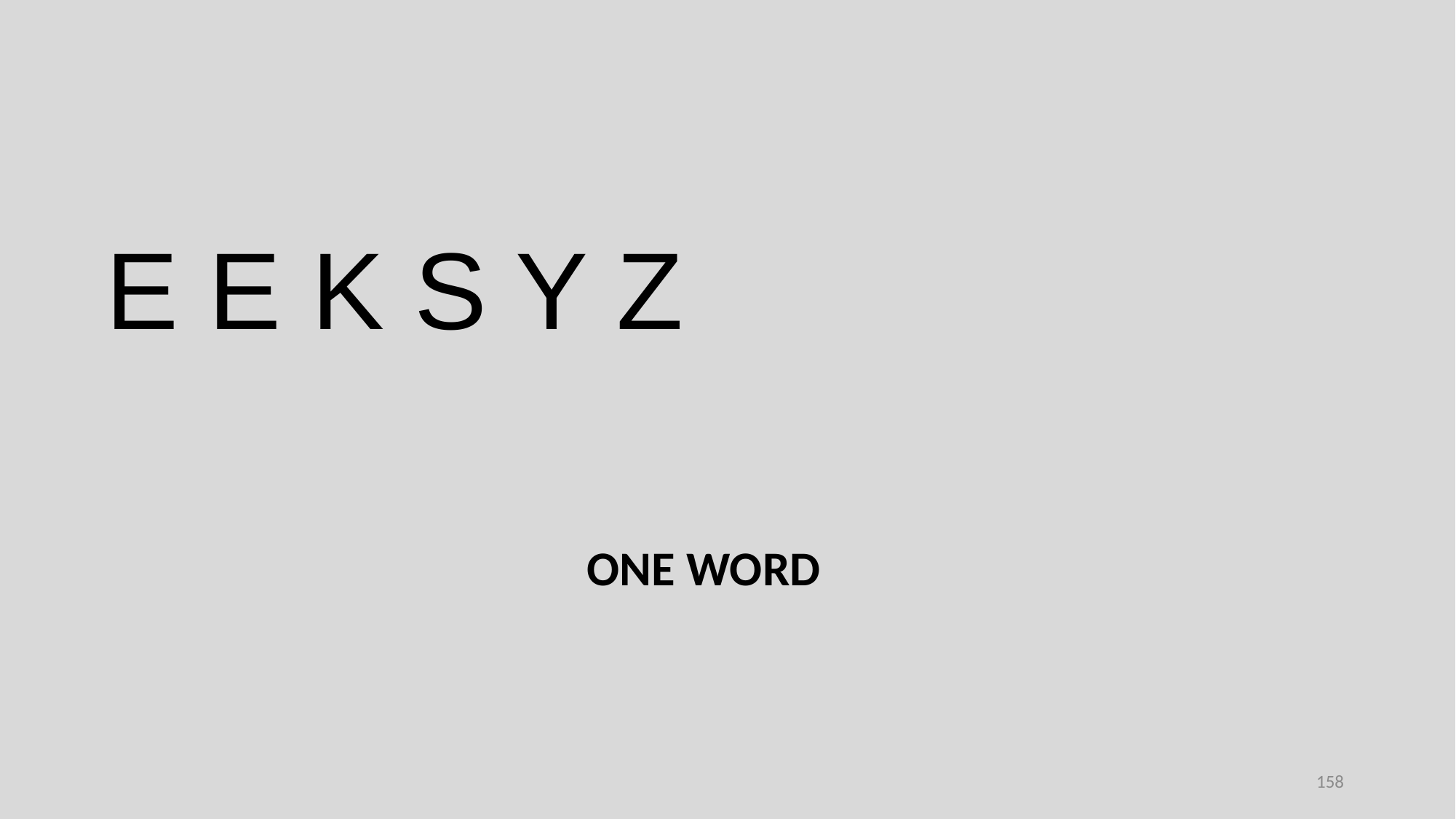

E E K S Y Z
ONE WORD
158